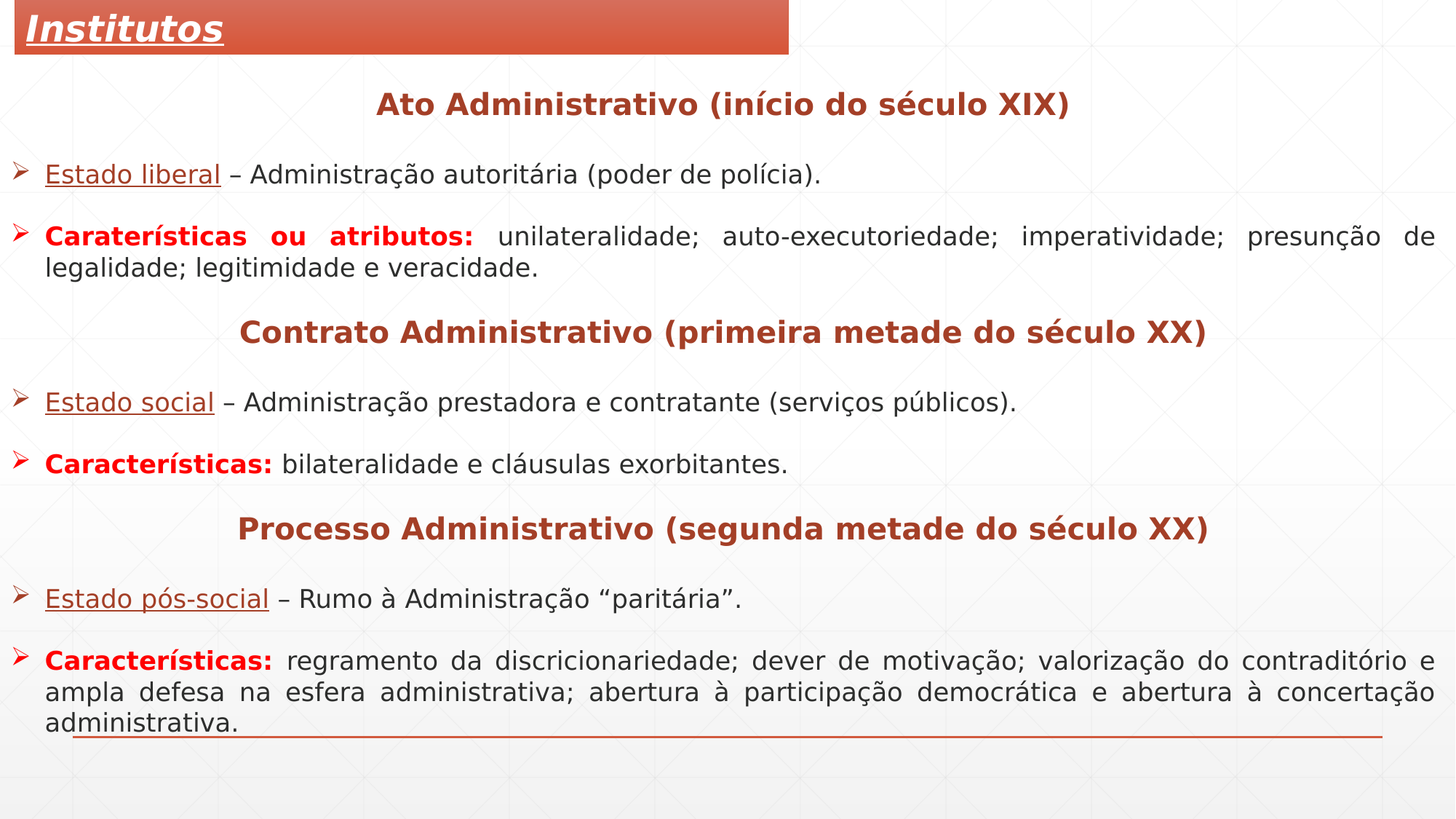

Institutos

Ato Administrativo (início do século XIX)

Estado liberal – Administração autoritária (poder de polícia).

Caraterísticas ou atributos: unilateralidade; auto-executoriedade; imperatividade; presunção de legalidade; legitimidade e veracidade.

Contrato Administrativo (primeira metade do século XX)

Estado social – Administração prestadora e contratante (serviços públicos).

Características: bilateralidade e cláusulas exorbitantes.

Processo Administrativo (segunda metade do século XX)

Estado pós-social – Rumo à Administração “paritária”.

Características: regramento da discricionariedade; dever de motivação; valorização do contraditório e ampla defesa na esfera administrativa; abertura à participação democrática e abertura à concertação administrativa.